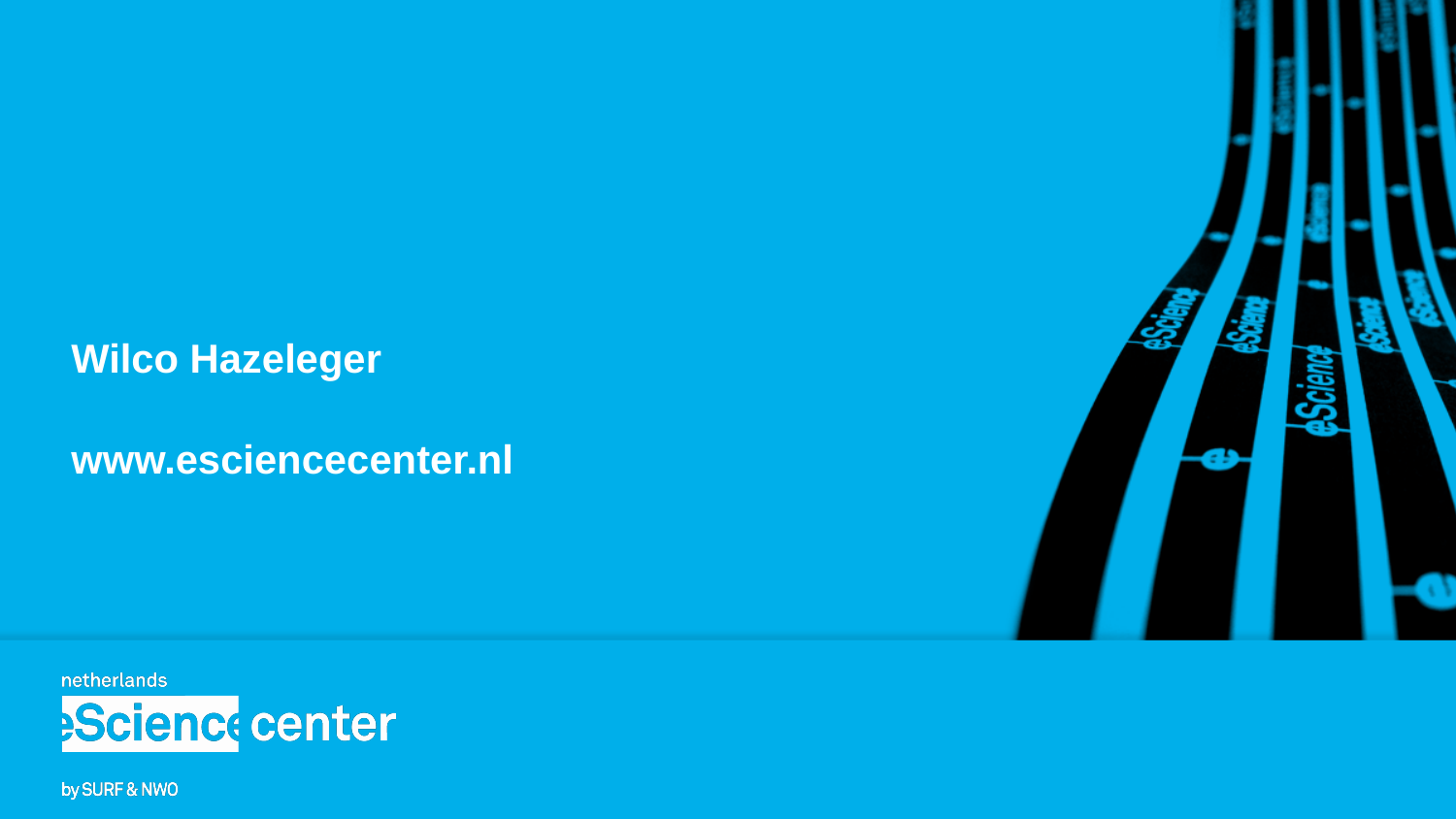

# Skillful Arctic climate predictions
Wilco Hazeleger

www.esciencecenter.nl